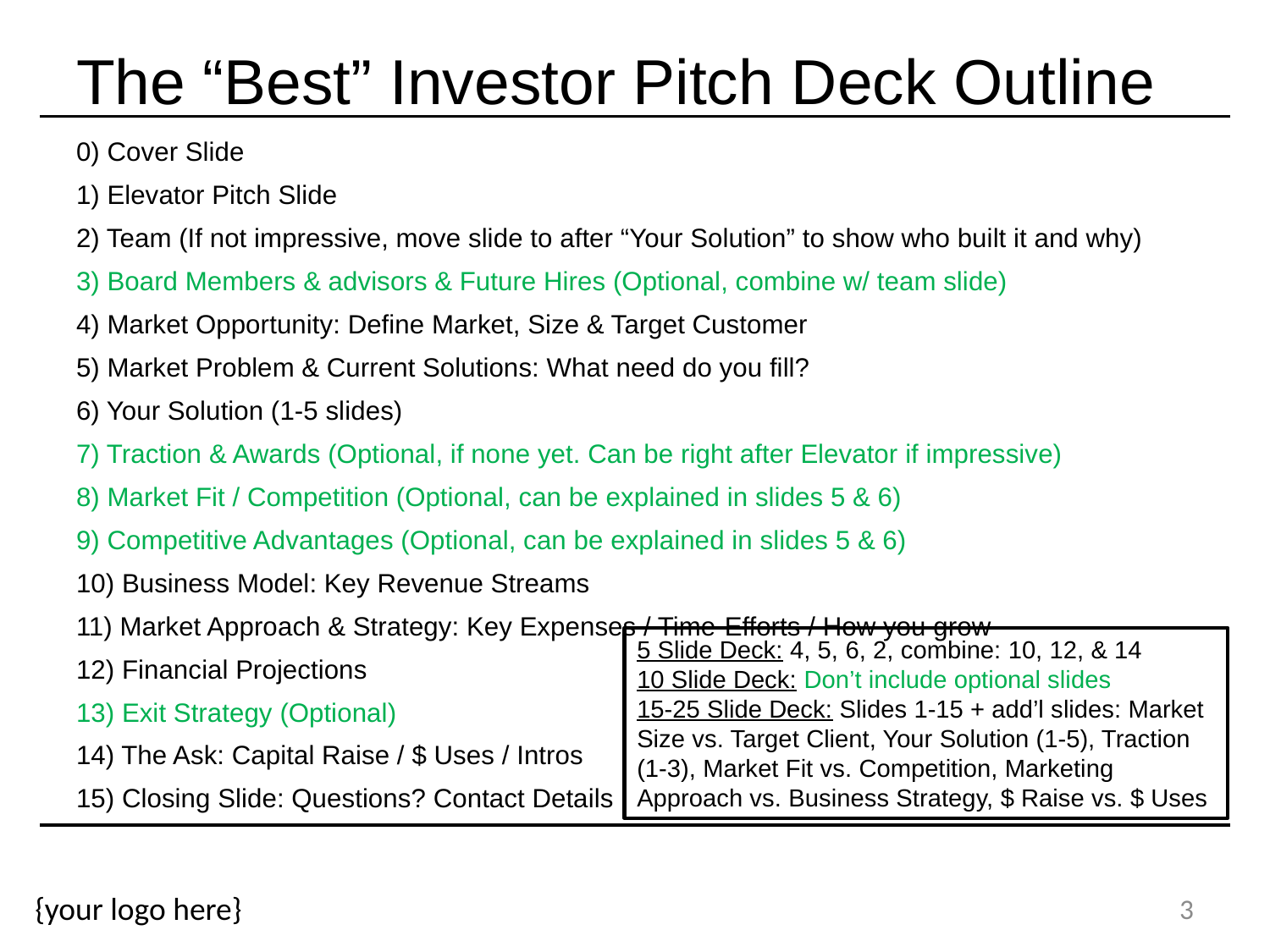

# The “Best” Investor Pitch Deck Outline
0) Cover Slide
1) Elevator Pitch Slide
2) Team (If not impressive, move slide to after “Your Solution” to show who built it and why)
3) Board Members & advisors & Future Hires (Optional, combine w/ team slide)
4) Market Opportunity: Define Market, Size & Target Customer
5) Market Problem & Current Solutions: What need do you fill?
6) Your Solution (1-5 slides)
7) Traction & Awards (Optional, if none yet. Can be right after Elevator if impressive)
8) Market Fit / Competition (Optional, can be explained in slides 5 & 6)
9) Competitive Advantages (Optional, can be explained in slides 5 & 6)
10) Business Model: Key Revenue Streams
11) Market Approach & Strategy: Key Expenses / Time-Efforts / How you grow
12) Financial Projections
13) Exit Strategy (Optional)
14) The Ask: Capital Raise / $ Uses / Intros
15) Closing Slide: Questions? Contact Details
5 Slide Deck: 4, 5, 6, 2, combine: 10, 12, & 14
10 Slide Deck: Don’t include optional slides
15-25 Slide Deck: Slides 1-15 + add’l slides: Market Size vs. Target Client, Your Solution (1-5), Traction (1-3), Market Fit vs. Competition, Marketing Approach vs. Business Strategy, $ Raise vs. $ Uses
3